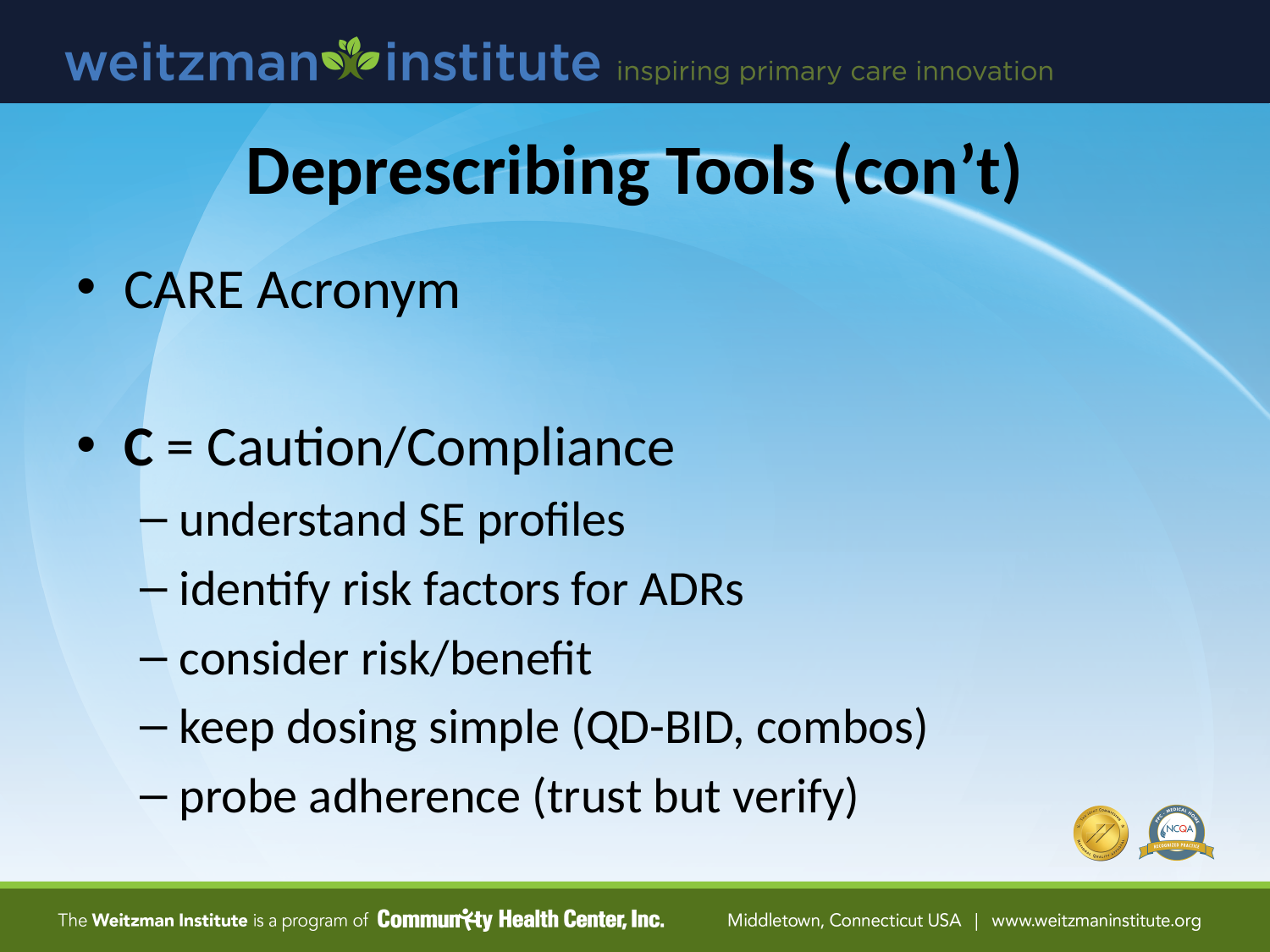

# Deprescribing Tools (con’t)
CARE Acronym

C = Caution/Compliance
understand SE profiles
identify risk factors for ADRs
consider risk/benefit
keep dosing simple (QD-BID, combos)
probe adherence (trust but verify)